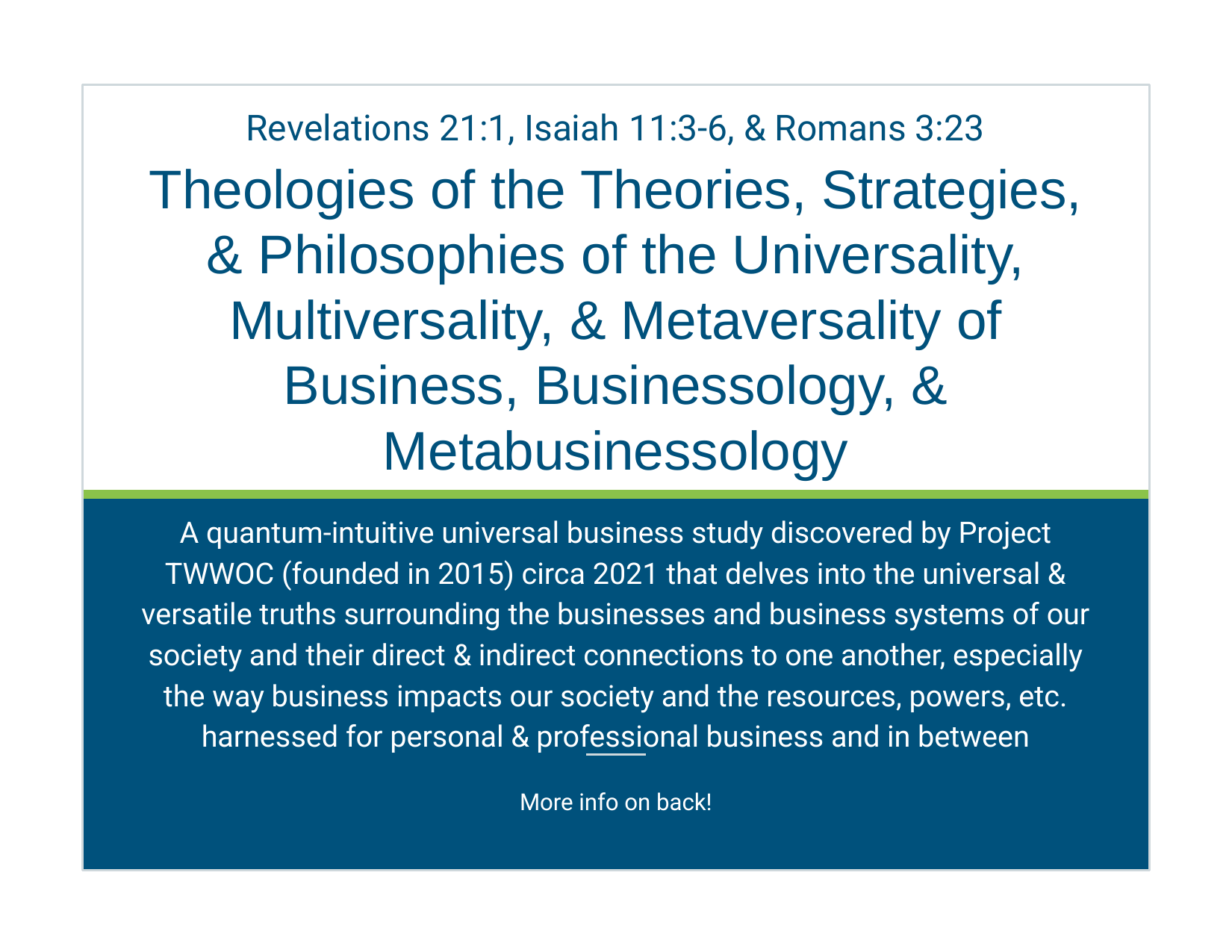

Revelations 21:1, Isaiah 11:3-6, & Romans 3:23
Theologies of the Theories, Strategies, & Philosophies of the Universality, Multiversality, & Metaversality of Business, Businessology, & Metabusinessology
A quantum-intuitive universal business study discovered by Project TWWOC (founded in 2015) circa 2021 that delves into the universal & versatile truths surrounding the businesses and business systems of our society and their direct & indirect connections to one another, especially the way business impacts our society and the resources, powers, etc. harnessed for personal & professional business and in between
More info on back!